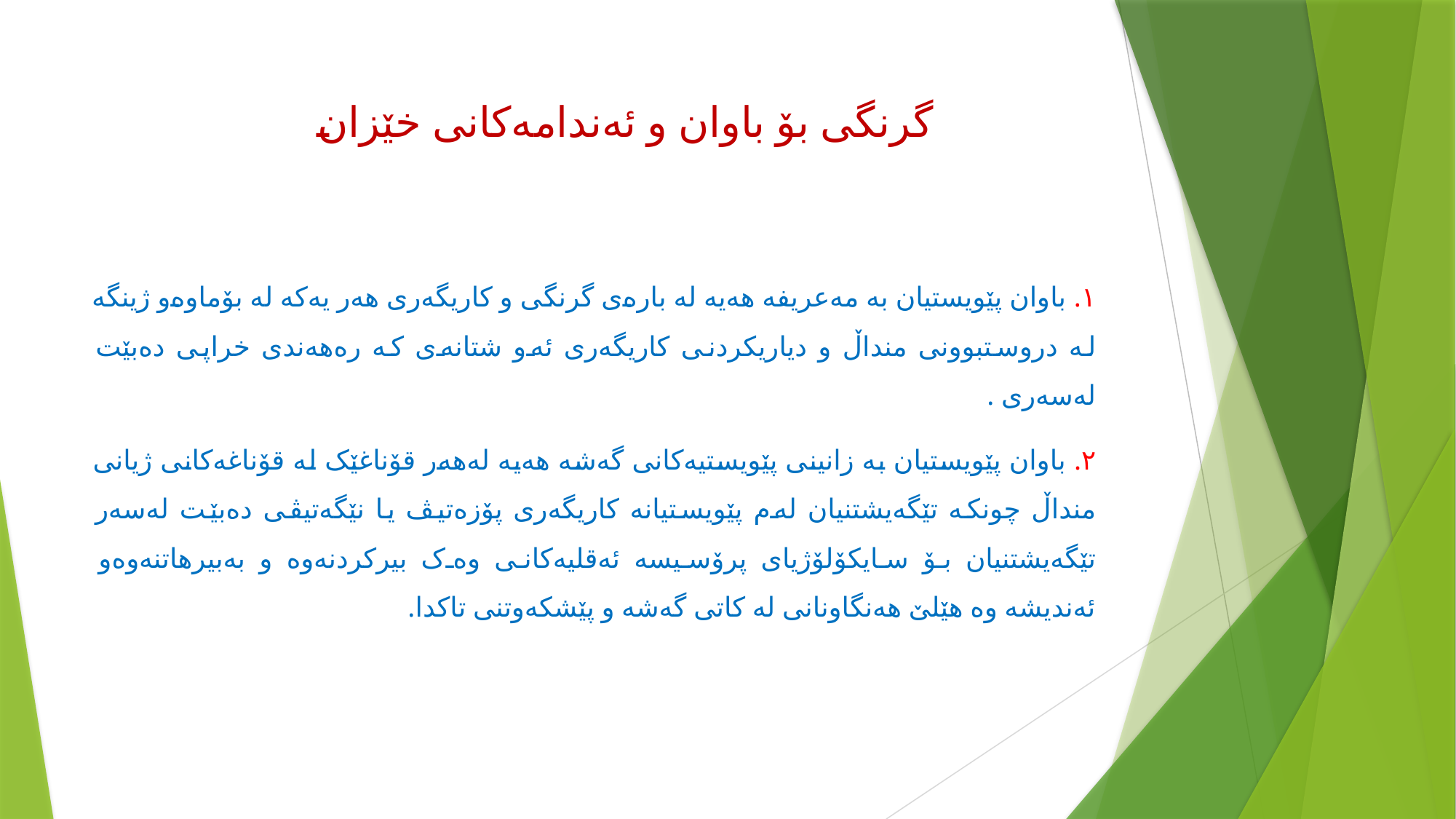

# گرنگی بۆ باوان و ئەندامەکانی خێزان
١. باوان پێویستیان بە مەعریفە هەیە لە بارەی گرنگی و کاریگەری هەر یەکە لە بۆماوەو ژینگە لە دروستبوونی منداڵ و دیاریکردنی کاریگەری ئەو شتانەی کە رەهەندی خراپی دەبێت لەسەری .
٢. باوان پێویستیان بە زانینی پێویستیەکانی گەشە هەیە لەهەر قۆناغێک لە قۆناغەکانی ژیانی منداڵ چونکە تێگەیشتنیان لەم پێویستیانە کاریگەری پۆزەتیڤ یا نێگەتیڤی دەبێت لەسەر تێگەیشتنیان بۆ سایکۆلۆژیای پرۆسیسە ئەقلیەکانی وەک بیرکردنەوە و بەبیرهاتنەوەو ئەندیشە وە هێلێ هەنگاونانی لە کاتی گەشە و پێشکەوتنی تاکدا.